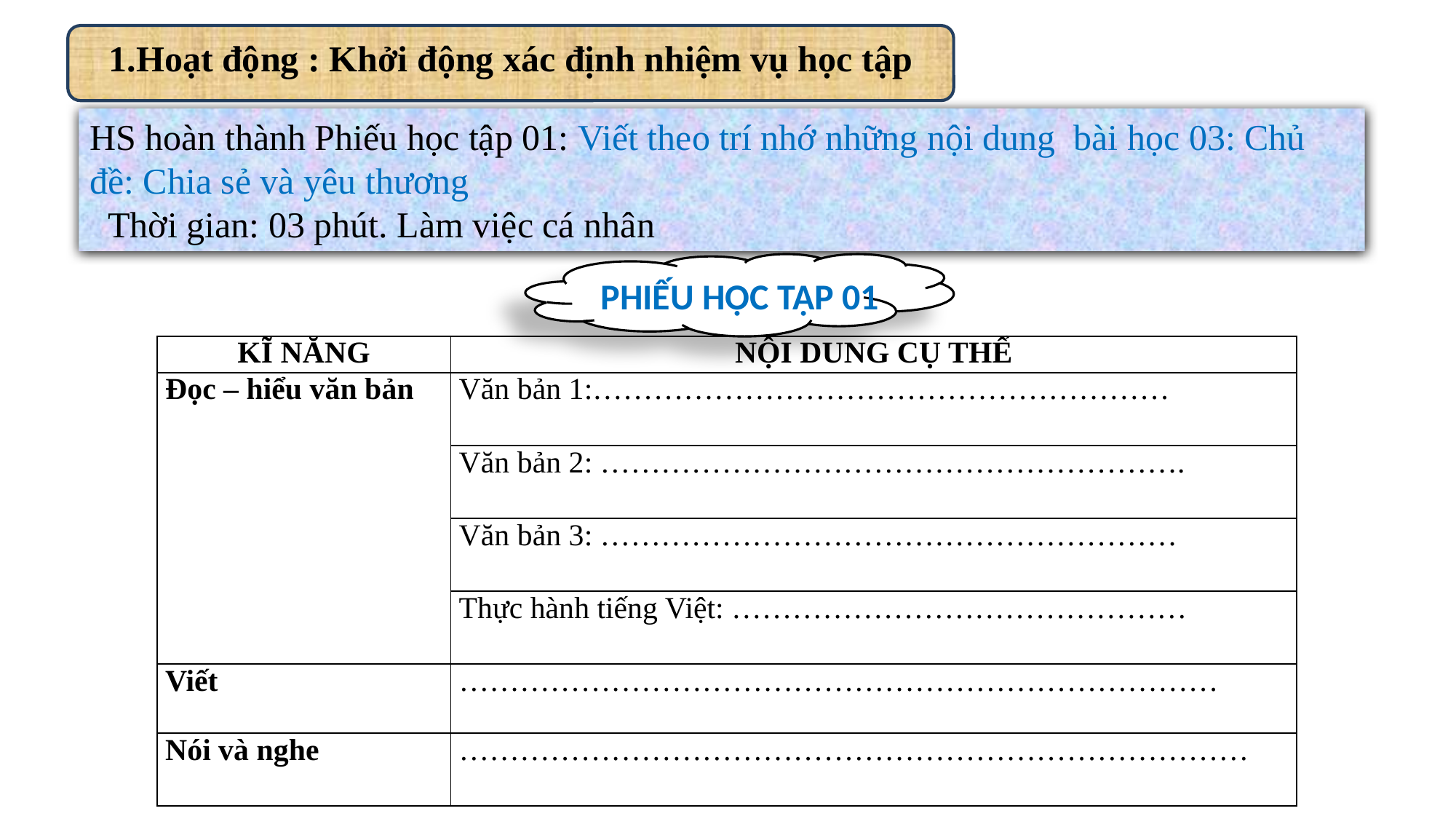

1.Hoạt động : Khởi động xác định nhiệm vụ học tập
HS hoàn thành Phiếu học tập 01: Viết theo trí nhớ những nội dung  bài học 03: Chủ đề: Chia sẻ và yêu thương
  Thời gian: 03 phút. Làm việc cá nhân
PHIẾU HỌC TẬP 01
| KĨ NĂNG | NỘI DUNG CỤ THỂ |
| --- | --- |
| Đọc – hiểu văn bản | Văn bản 1:………………………………………………… |
|  | Văn bản 2: …………………………………………………. |
|  | Văn bản 3: ………………………………………………… |
|  | Thực hành tiếng Việt: ……………………………………… |
| Viết | ………………………………………………………………… |
| Nói và nghe | …………………………………………………………………… |